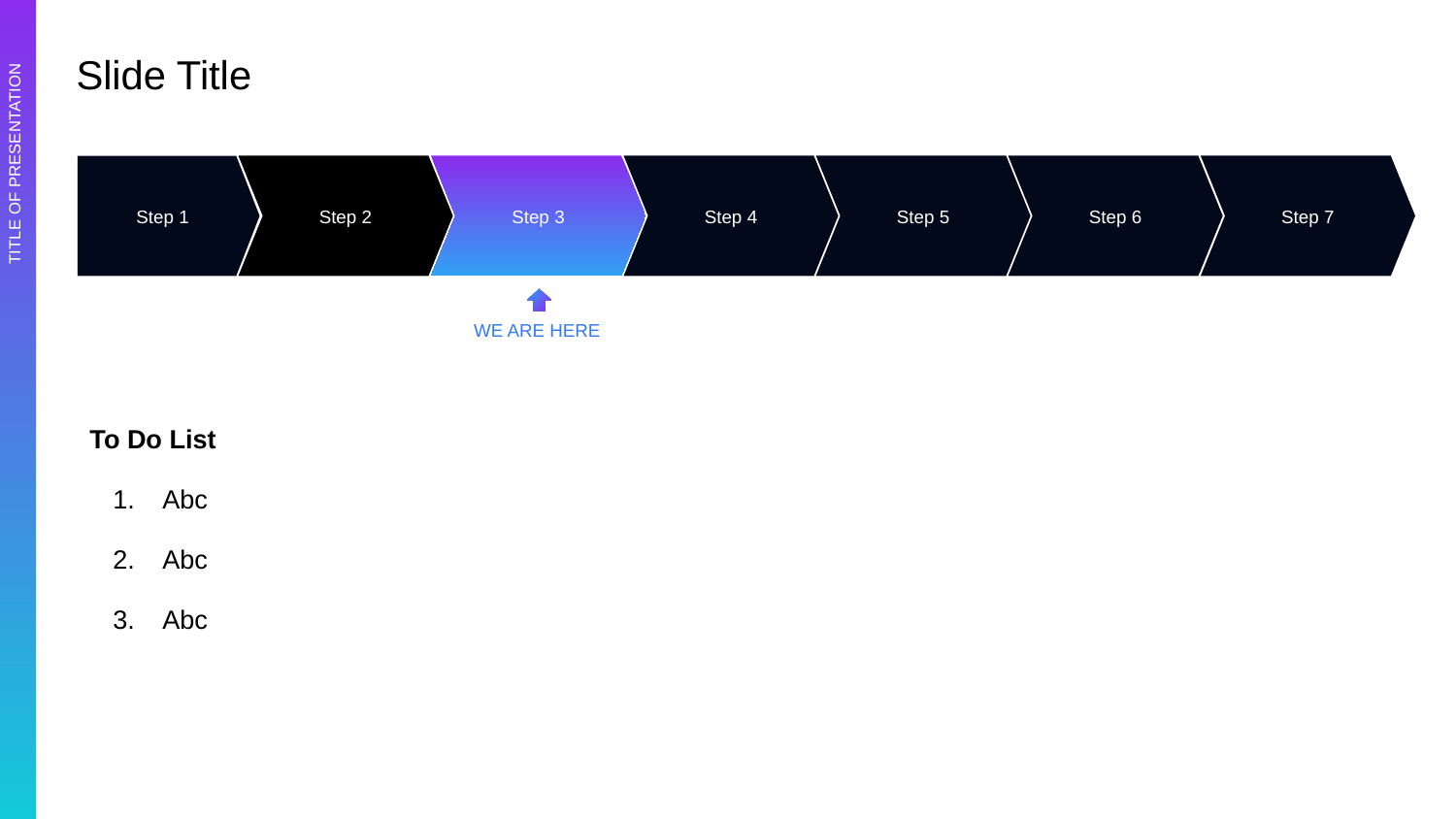

Slide Title
Step 2
Step 3
Step 4
Step 5
Step 6
Step 7
Step 1

WE ARE HERE
TITLE OF PRESENTATION
To Do List
Abc
Abc
Abc